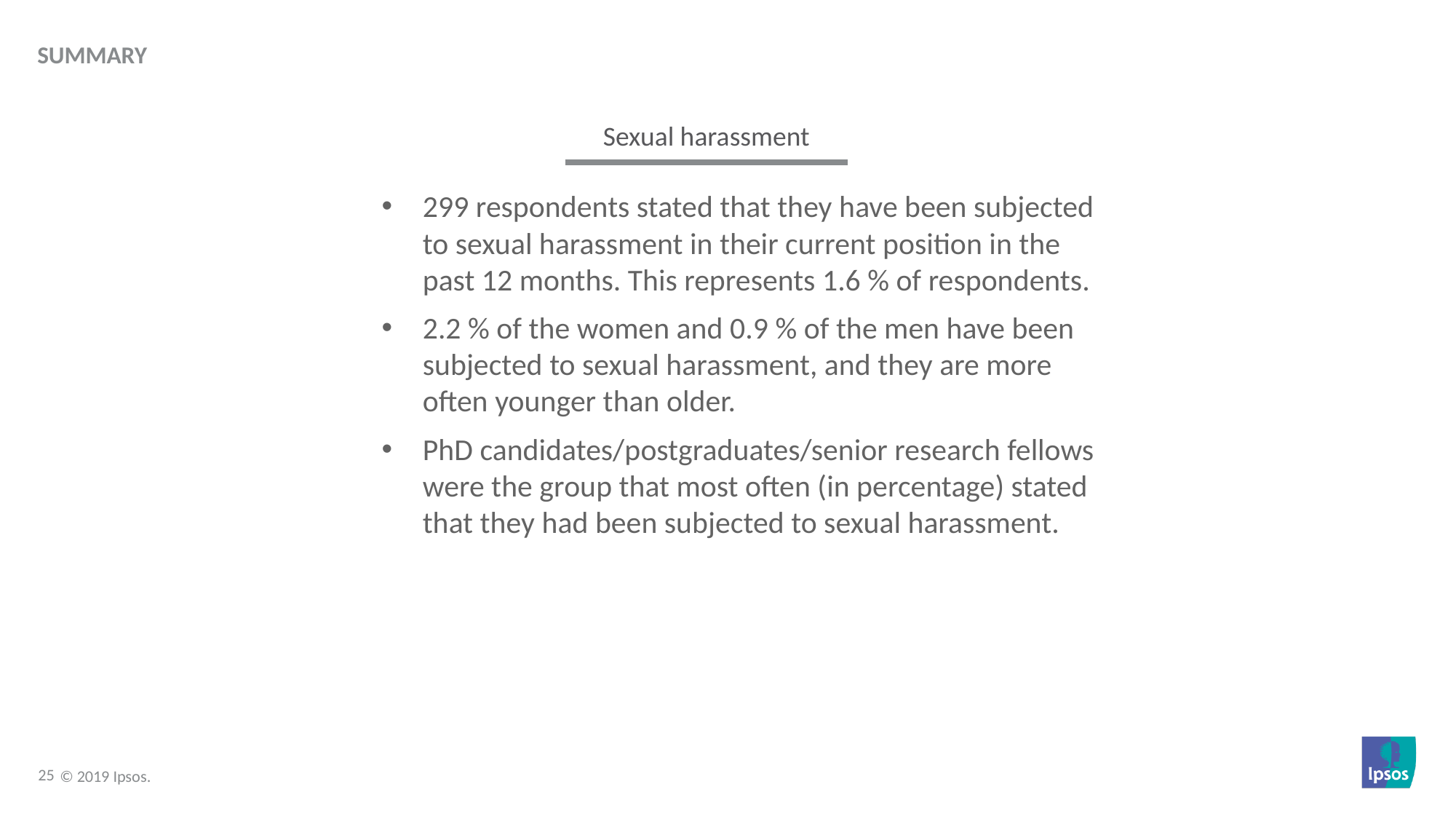

Summary

Sexual harassment
299 respondents stated that they have been subjected to sexual harassment in their current position in the past 12 months. This represents 1.6 % of respondents.
2.2 % of the women and 0.9 % of the men have been subjected to sexual harassment, and they are more often younger than older.
PhD candidates/postgraduates/senior research fellows were the group that most often (in percentage) stated that they had been subjected to sexual harassment.